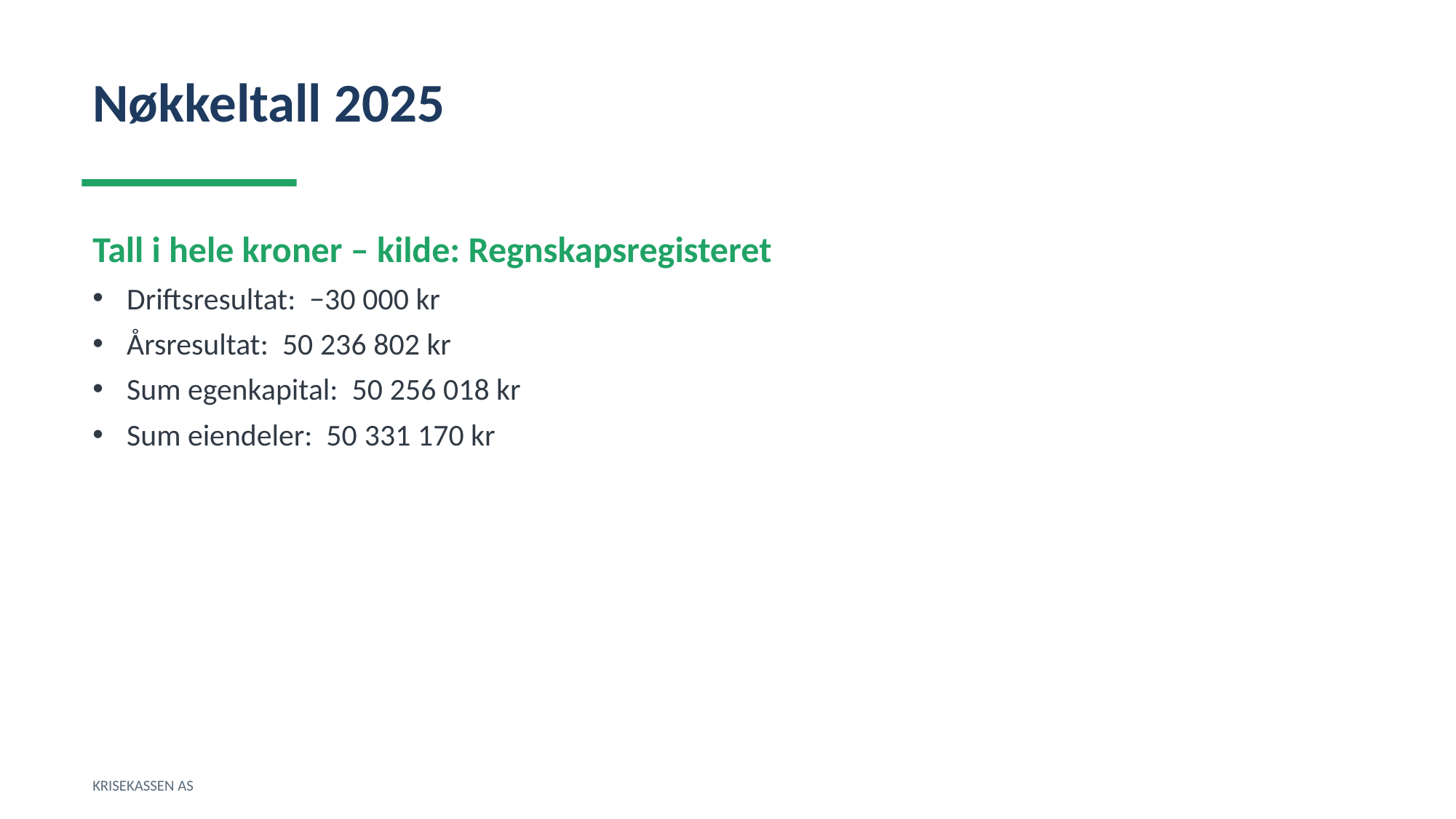

Nøkkeltall 2025

Tall i hele kroner – kilde: Regnskapsregisteret
Driftsresultat:  −30 000 kr
Årsresultat:  50 236 802 kr
Sum egenkapital:  50 256 018 kr
Sum eiendeler:  50 331 170 kr
KRISEKASSEN AS